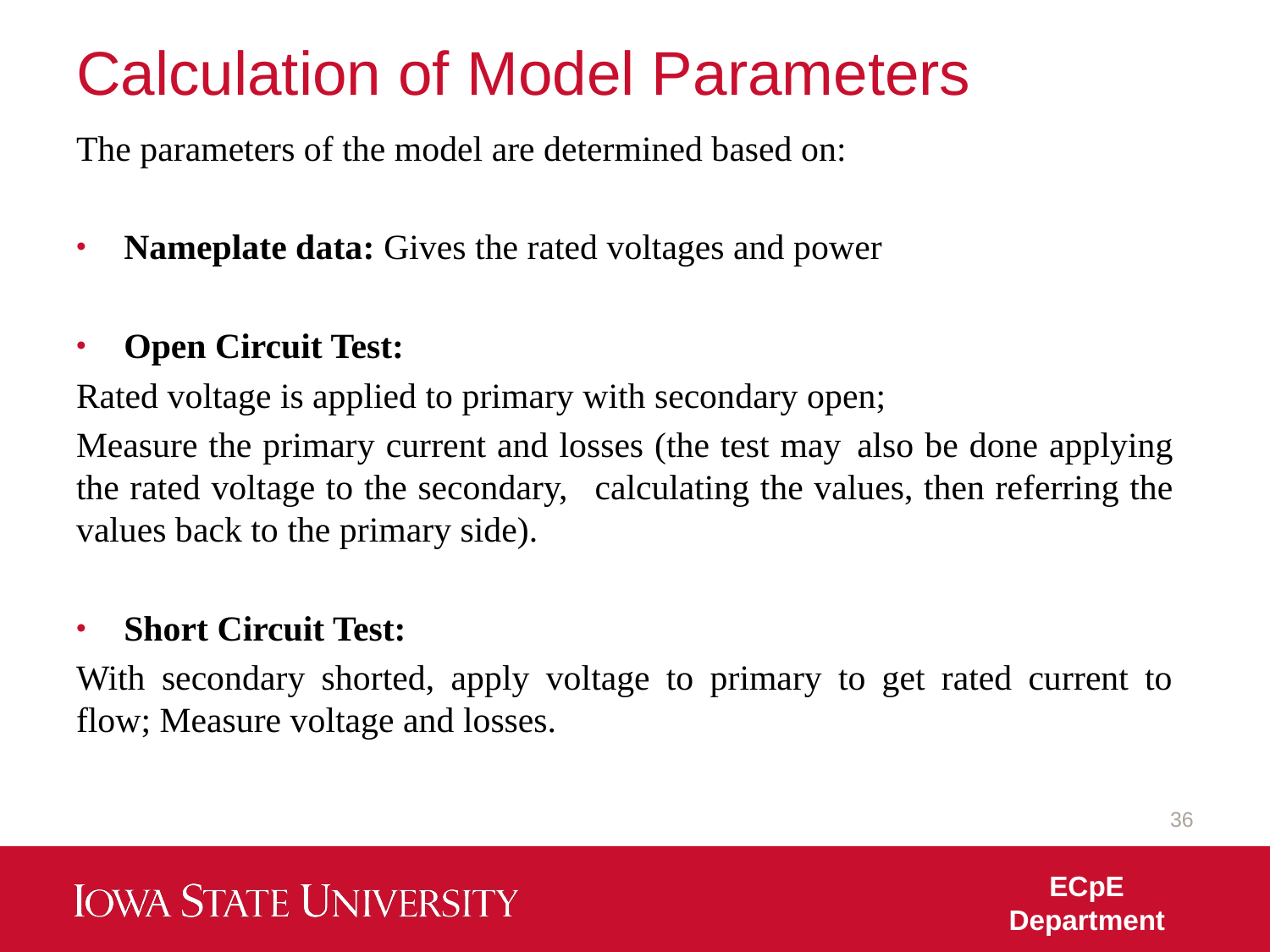

# Calculation of Model Parameters
The parameters of the model are determined based on:

Nameplate data: Gives the rated voltages and power

Open Circuit Test:
Rated voltage is applied to primary with secondary open;
Measure the primary current and losses (the test may 	also be done applying the rated voltage to the secondary, 	calculating the values, then referring the values back to the primary side).

Short Circuit Test:
With secondary shorted, apply voltage to primary to get rated current to flow; Measure voltage and losses.

36
ECpE Department